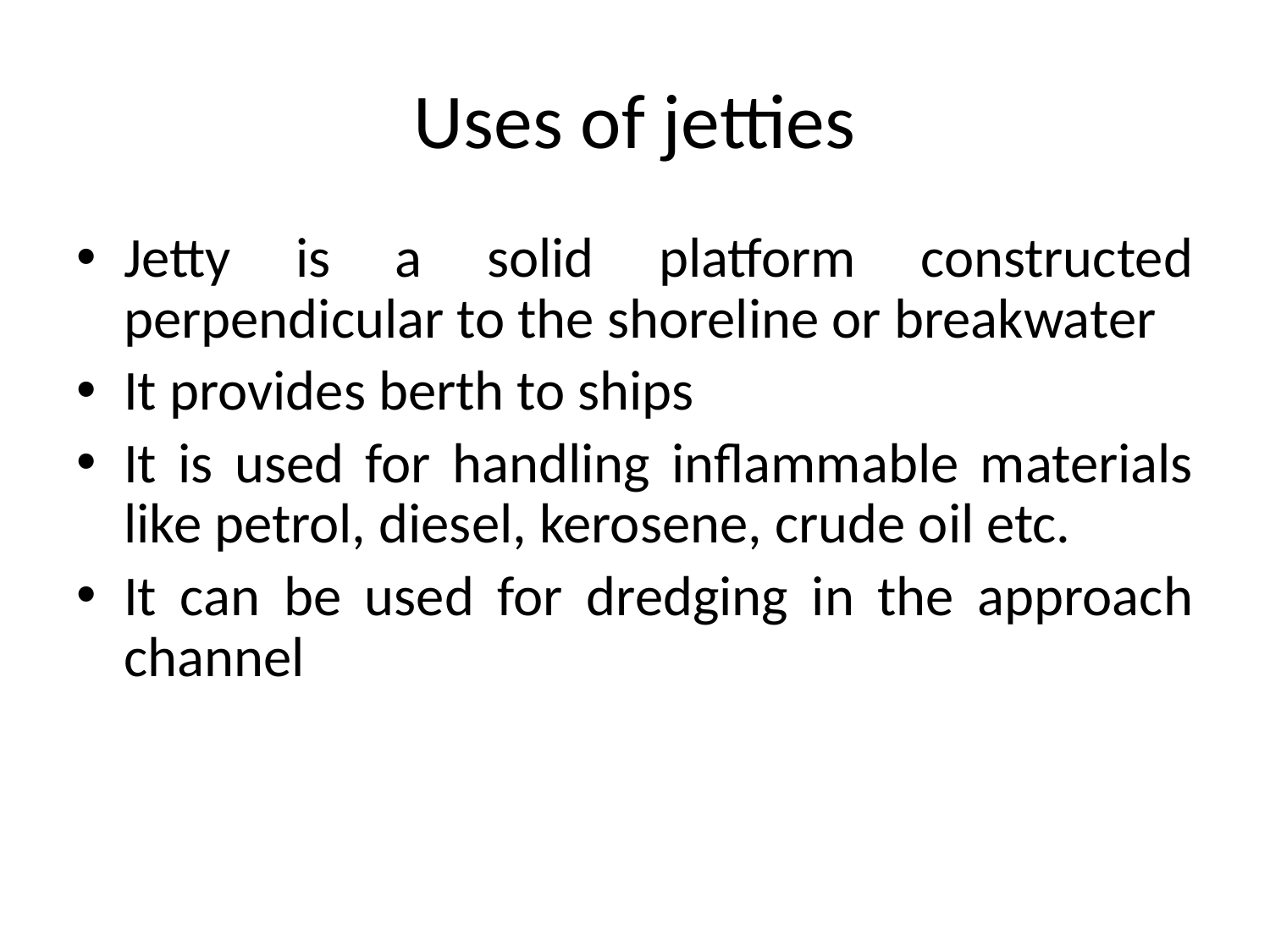

# Uses of jetties
Jetty is a solid platform constructed perpendicular to the shoreline or breakwater
It provides berth to ships
It is used for handling inflammable materials like petrol, diesel, kerosene, crude oil etc.
It can be used for dredging in the approach channel